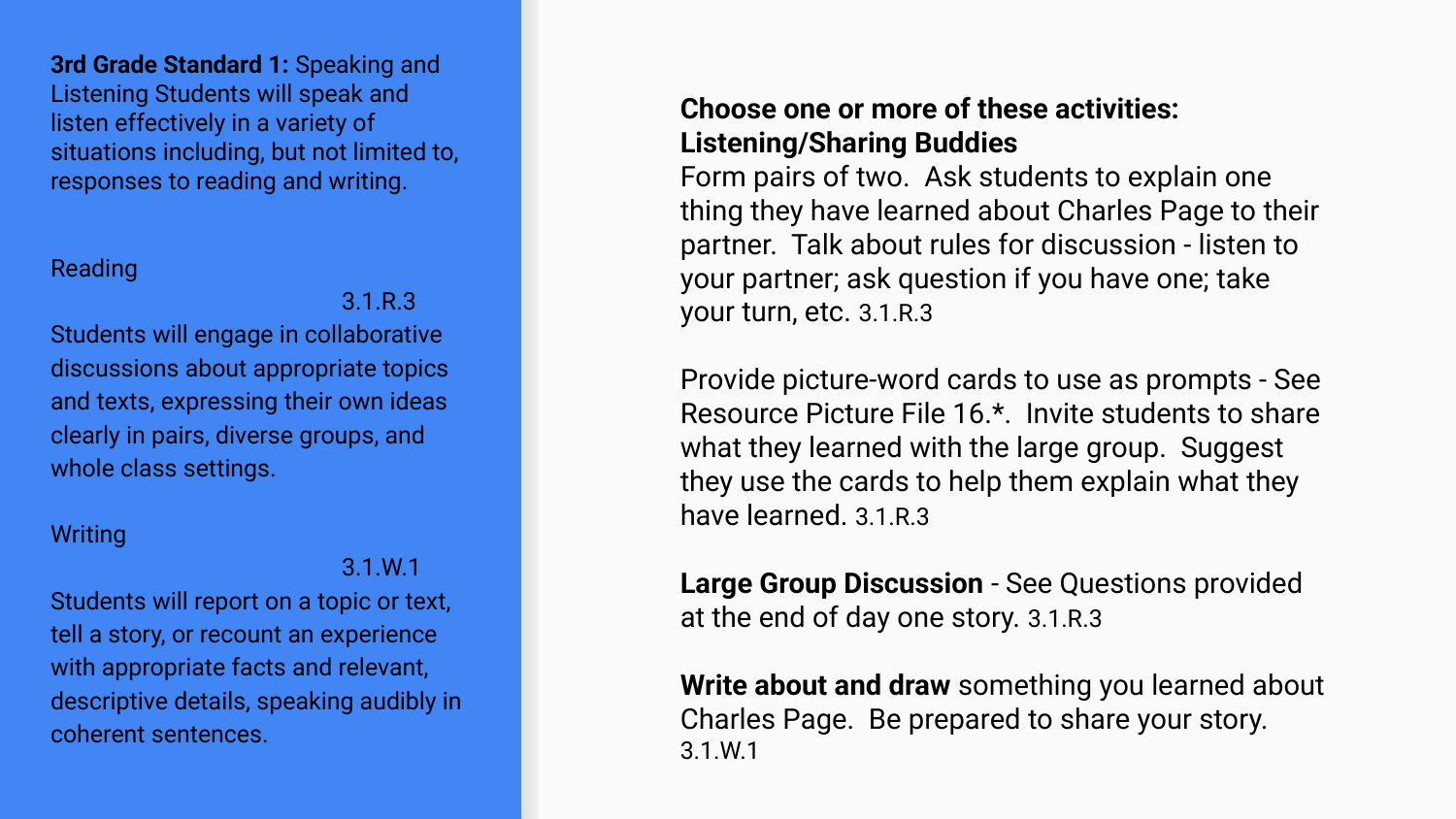

# 3rd Grade Standard 1: Speaking and Listening Students will speak and listen effectively in a variety of situations including, but not limited to, responses to reading and writing.
Choose one or more of these activities:
Listening/Sharing Buddies
Form pairs of two.  Ask students to explain one thing they have learned about Charles Page to their partner.  Talk about rules for discussion - listen to your partner; ask question if you have one; take your turn, etc. 3.1.R.3

Provide picture-word cards to use as prompts - See Resource Picture File 16.*.  Invite students to share what they learned with the large group.  Suggest they use the cards to help them explain what they have learned. 3.1.R.3

Large Group Discussion - See Questions provided at the end of day one story. 3.1.R.3

Write about and draw something you learned about Charles Page.  Be prepared to share your story.  3.1.W.1
Reading				3.1.R.3 Students will engage in collaborative discussions about appropriate topics and texts, expressing their own ideas clearly in pairs, diverse groups, and whole class settings.
Writing 				3.1.W.1 Students will report on a topic or text, tell a story, or recount an experience with appropriate facts and relevant, descriptive details, speaking audibly in coherent sentences.